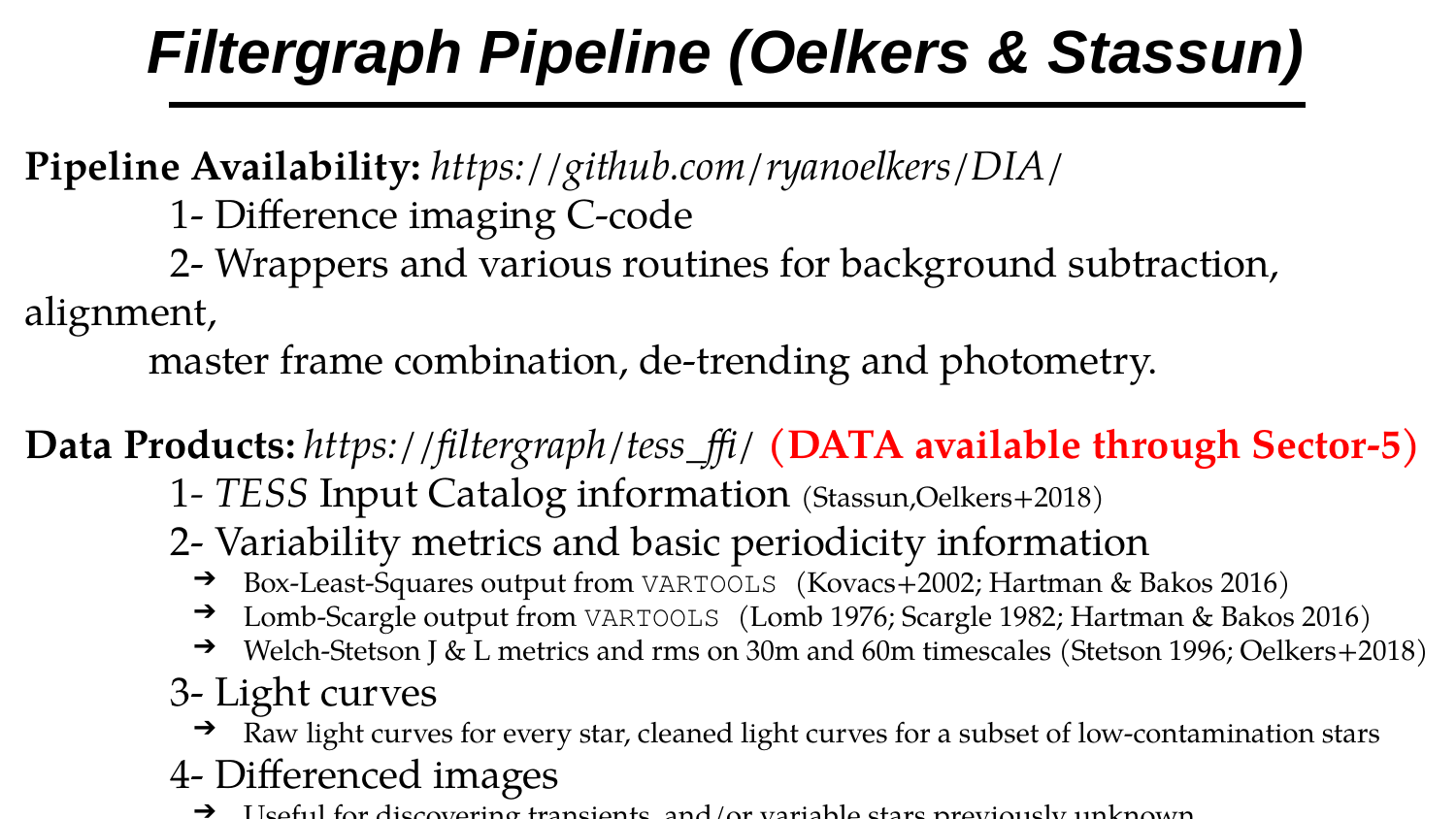

Filtergraph Pipeline (Oelkers & Stassun)
Pipeline Availability: https://github.com/ryanoelkers/DIA/
	1- Difference imaging C-code
	2- Wrappers and various routines for background subtraction, alignment,
     master frame combination, de-trending and photometry.

Data Products: https://filtergraph/tess_ffi/ (DATA available through Sector-5)
	1- TESS Input Catalog information (Stassun,Oelkers+2018)
	2- Variability metrics and basic periodicity information
Box-Least-Squares output from VARTOOLS (Kovacs+2002; Hartman & Bakos 2016)
Lomb-Scargle output from VARTOOLS (Lomb 1976; Scargle 1982; Hartman & Bakos 2016)
Welch-Stetson J & L metrics and rms on 30m and 60m timescales (Stetson 1996; Oelkers+2018)
	3- Light curves
Raw light curves for every star, cleaned light curves for a subset of low-contamination stars
	4- Differenced images
Useful for discovering transients, and/or variable stars previously unknown.